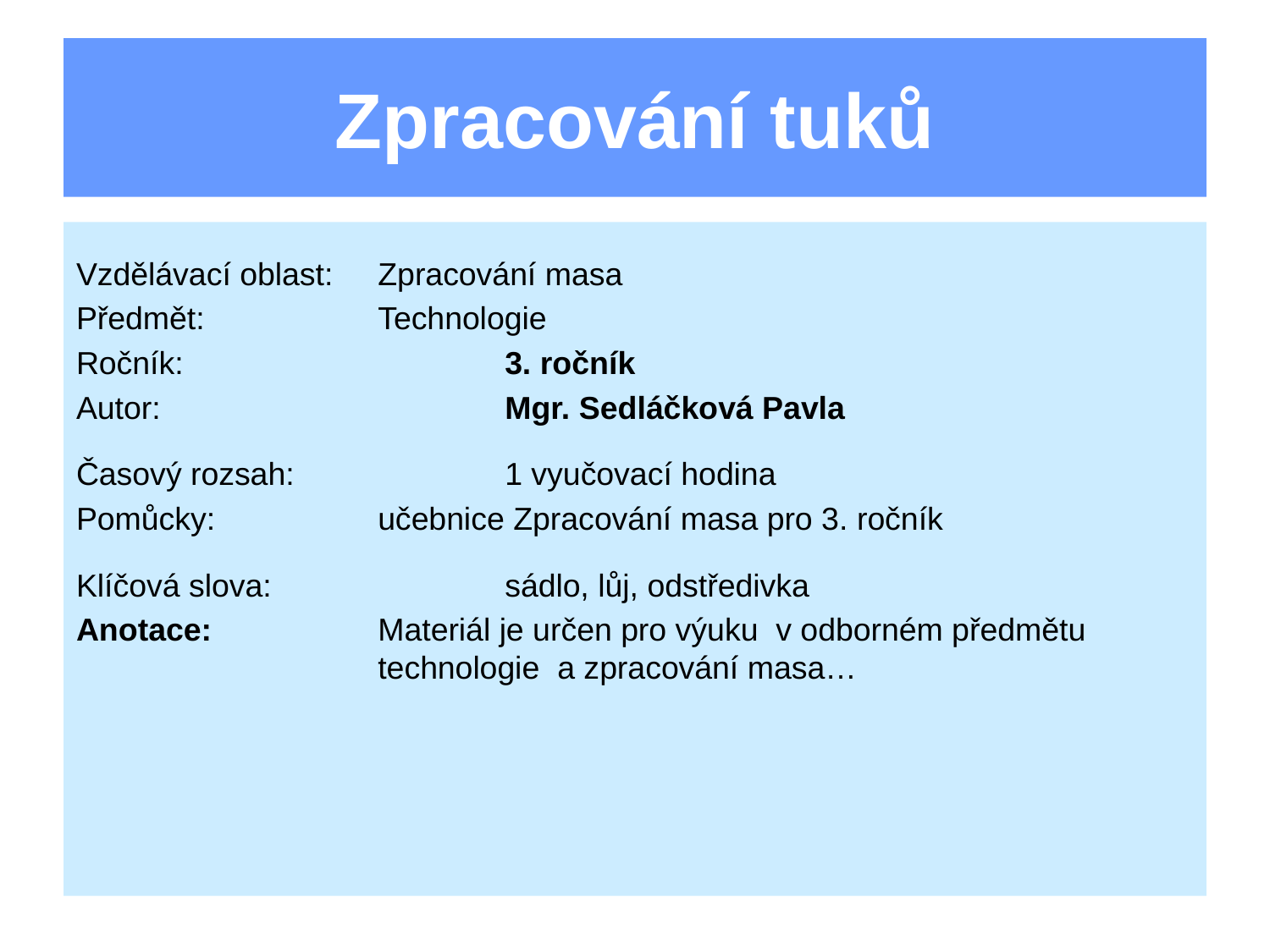

Zpracování tuků

Vzdělávací oblast:	Zpracování masa
Předmět:		Technologie
Ročník:			3. ročník
Autor:			Mgr. Sedláčková Pavla

Časový rozsah:		1 vyučovací hodina
Pomůcky:		učebnice Zpracování masa pro 3. ročník

Klíčová slova:		sádlo, lůj, odstředivka
Anotace:		Materiál je určen pro výuku  v odborném předmětu 			technologie  a zpracování masa…